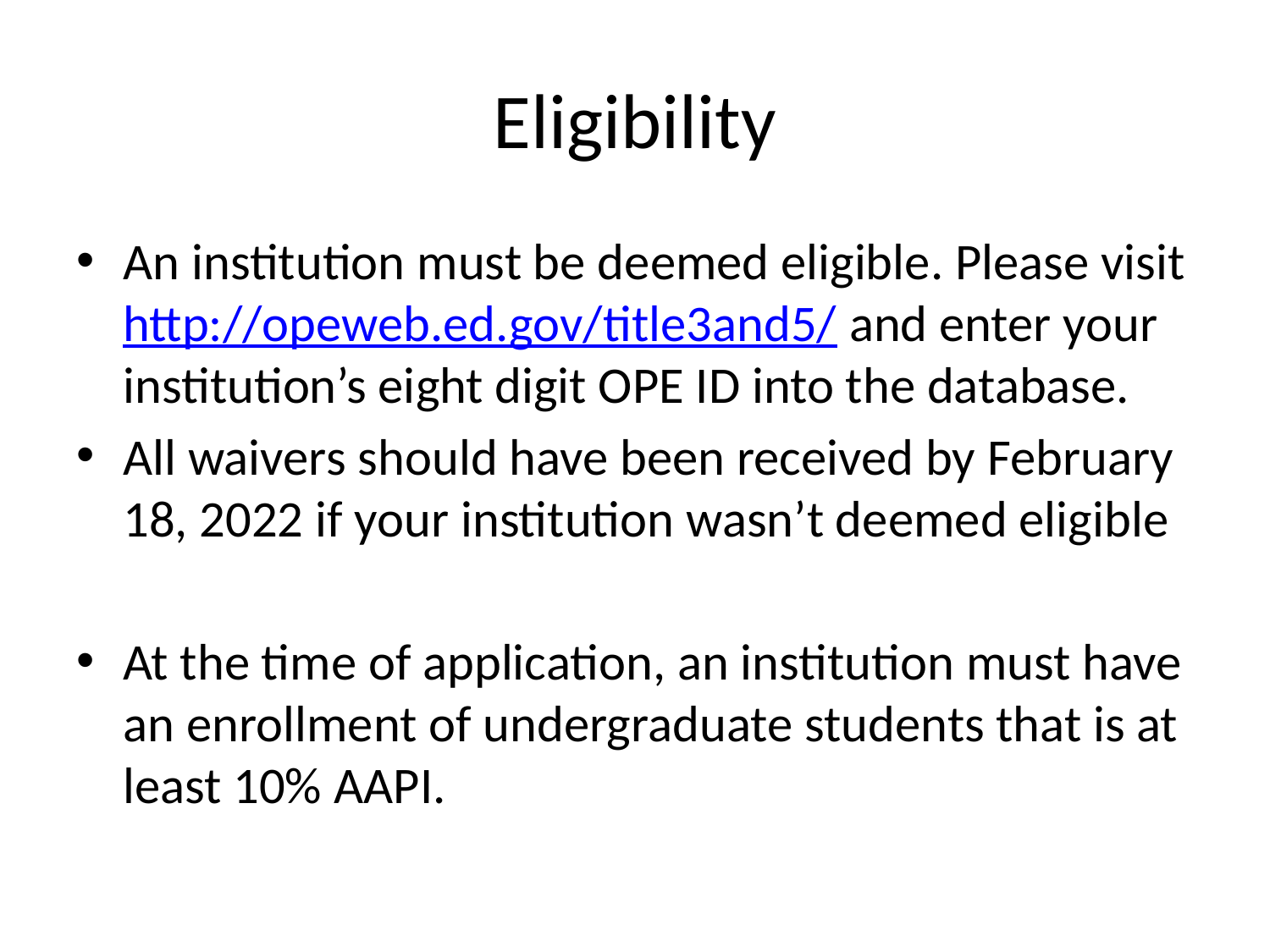

# Eligibility
An institution must be deemed eligible. Please visit http://opeweb.ed.gov/title3and5/ and enter your institution’s eight digit OPE ID into the database.
All waivers should have been received by February 18, 2022 if your institution wasn’t deemed eligible

At the time of application, an institution must have an enrollment of undergraduate students that is at least 10% AAPI.